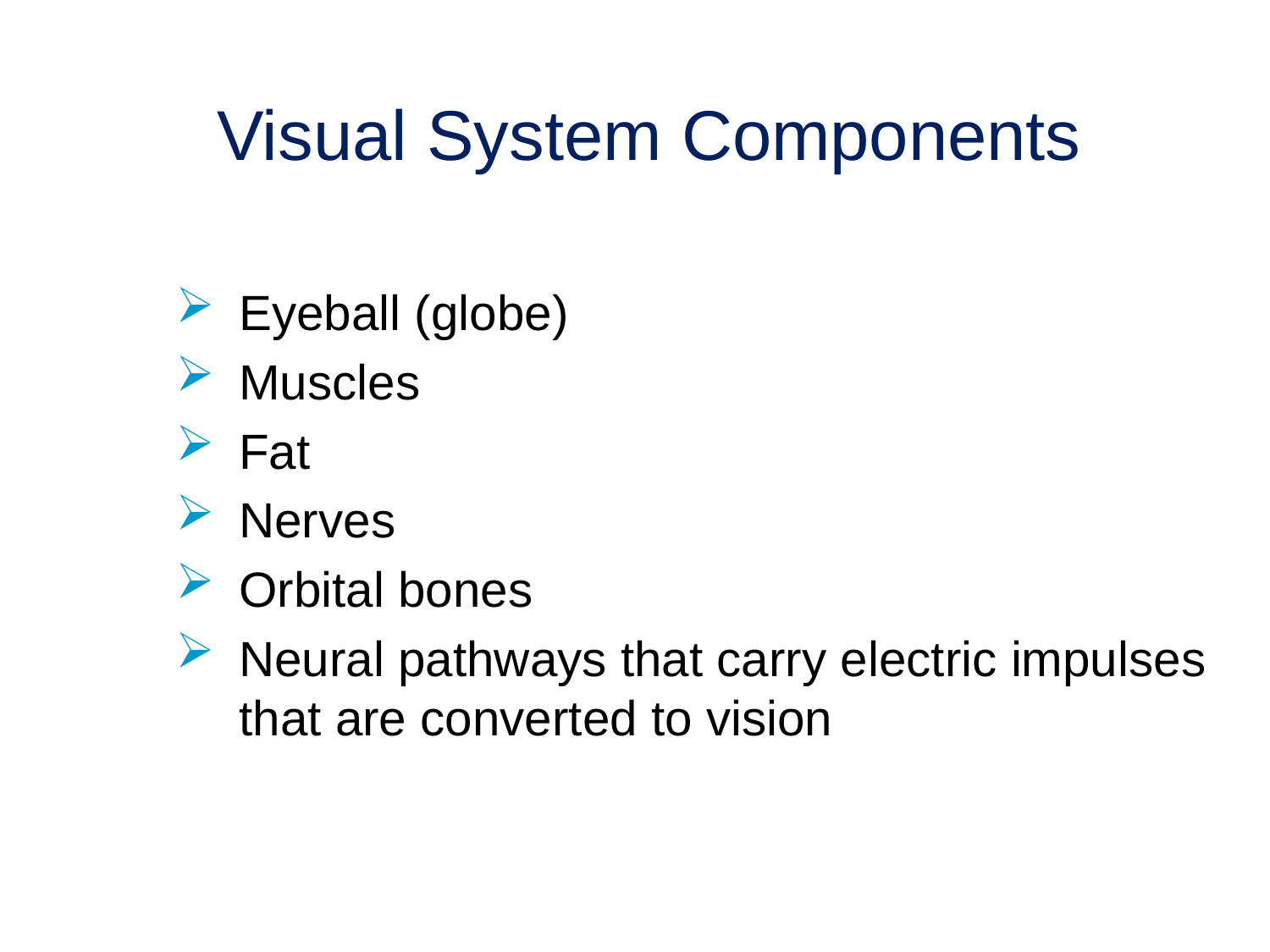

# Visual System Components
Eyeball (globe)
Muscles
Fat
Nerves
Orbital bones
Neural pathways that carry electric impulses that are converted to vision